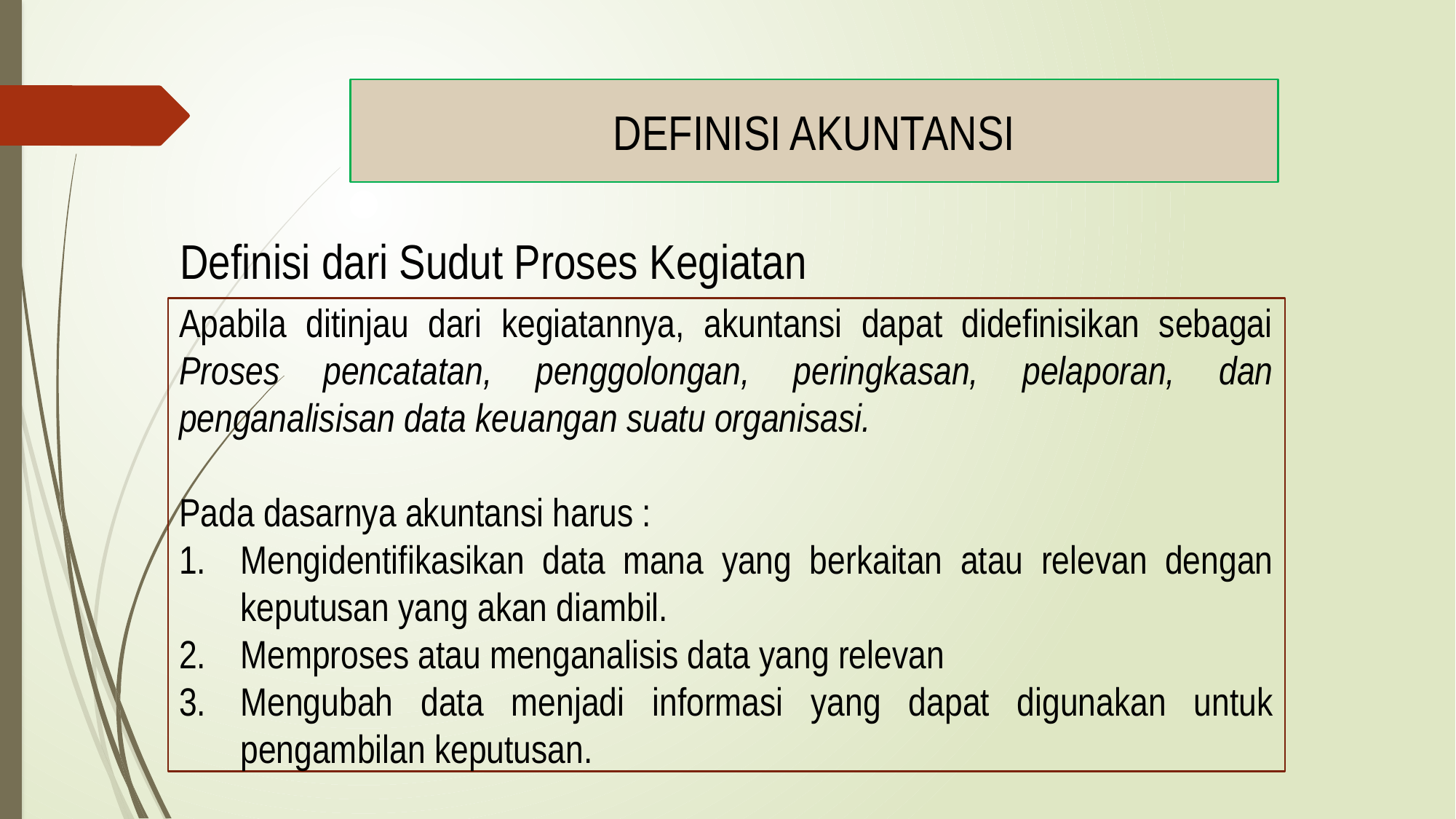

DEFINISI AKUNTANSI
Definisi dari Sudut Proses Kegiatan
Apabila ditinjau dari kegiatannya, akuntansi dapat didefinisikan sebagai Proses pencatatan, penggolongan, peringkasan, pelaporan, dan penganalisisan data keuangan suatu organisasi.

Pada dasarnya akuntansi harus :
Mengidentifikasikan data mana yang berkaitan atau relevan dengan keputusan yang akan diambil.
Memproses atau menganalisis data yang relevan
Mengubah data menjadi informasi yang dapat digunakan untuk pengambilan keputusan.